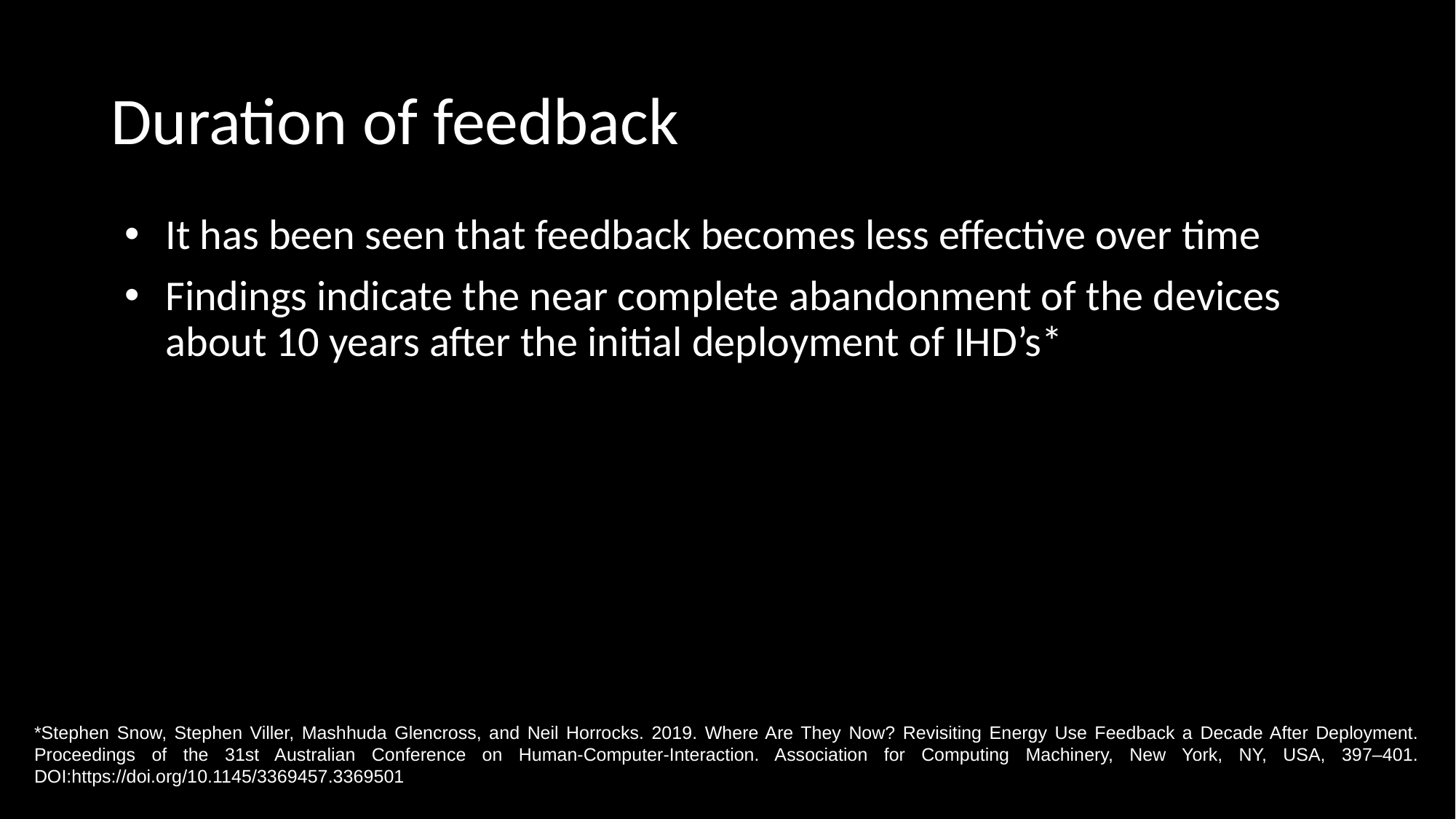

# Duration of feedback
It has been seen that feedback becomes less effective over time
Findings indicate the near complete abandonment of the devices about 10 years after the initial deployment of IHD’s*
*Stephen Snow, Stephen Viller, Mashhuda Glencross, and Neil Horrocks. 2019. Where Are They Now? Revisiting Energy Use Feedback a Decade After Deployment. Proceedings of the 31st Australian Conference on Human-Computer-Interaction. Association for Computing Machinery, New York, NY, USA, 397–401. DOI:https://doi.org/10.1145/3369457.3369501